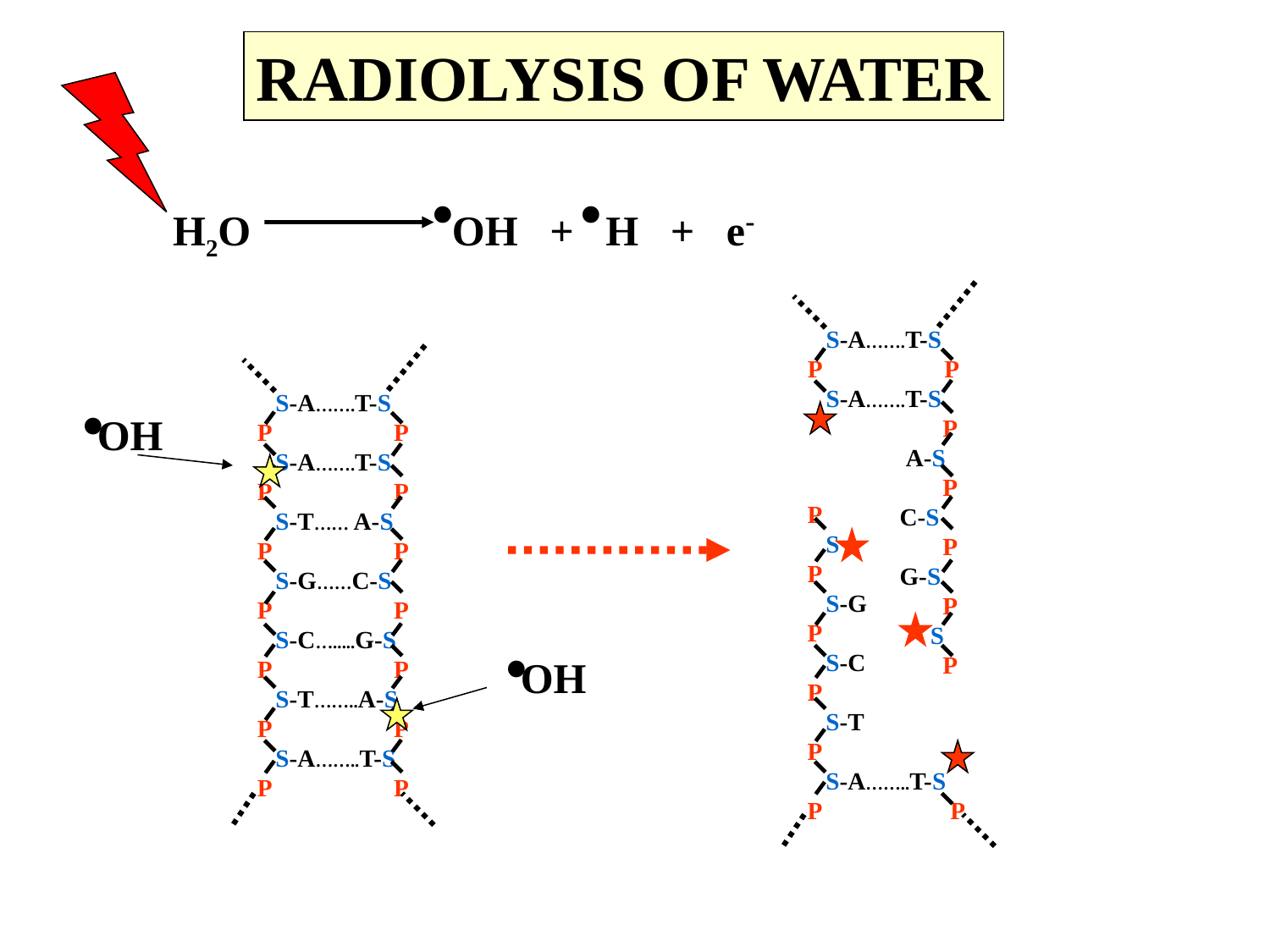

RADIOLYSIS OF WATER

.
.
H2O                   OH   +   H   +   e-

.

   S-A…….T-S
P                    P
   S-A…….T-S
                      P
                A-S
                      P
               C-S
                      P
               G-S
                      P
                    S
                      P

   S-A…….T-S
P                    P
   S-A…….T-S
P                    P
   S-T…… A-S
P                    P
   S-G……C-S
P                    P
   S-C….....G-S
P                    P
   S-T……..A-S
P                    P
   S-A……..T-S
P                    P

OH

P
   S
P
   S-G
P
   S-C
P
   S-T
P
   S-A……..T-S
P                     P

.

OH